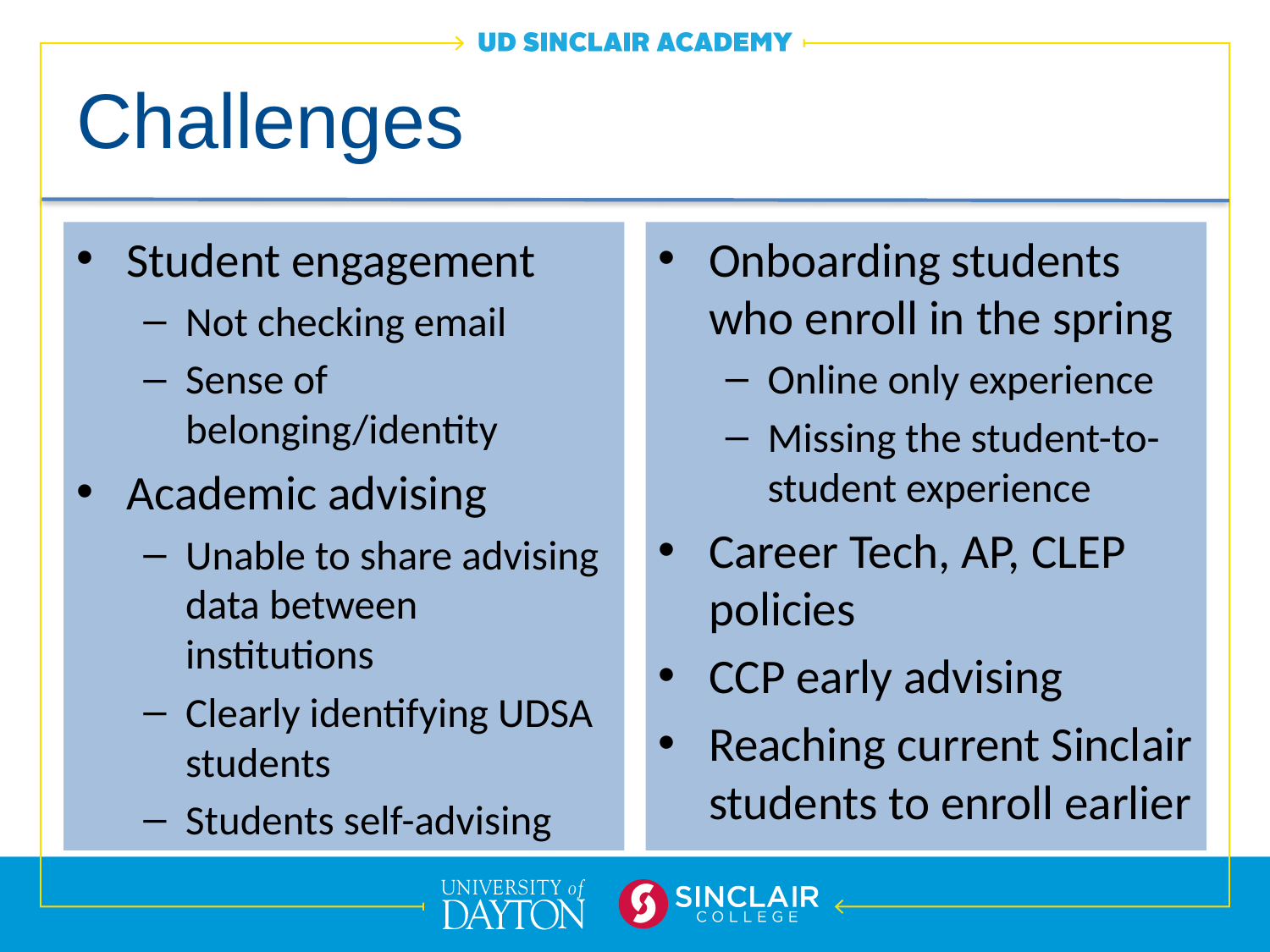

# Challenges
Student engagement
Not checking email
Sense of belonging/identity
Academic advising
Unable to share advising data between institutions
Clearly identifying UDSA students
Students self-advising

Onboarding students who enroll in the spring
Online only experience
Missing the student-to- student experience
Career Tech, AP, CLEP policies
CCP early advising
Reaching current Sinclair students to enroll earlier